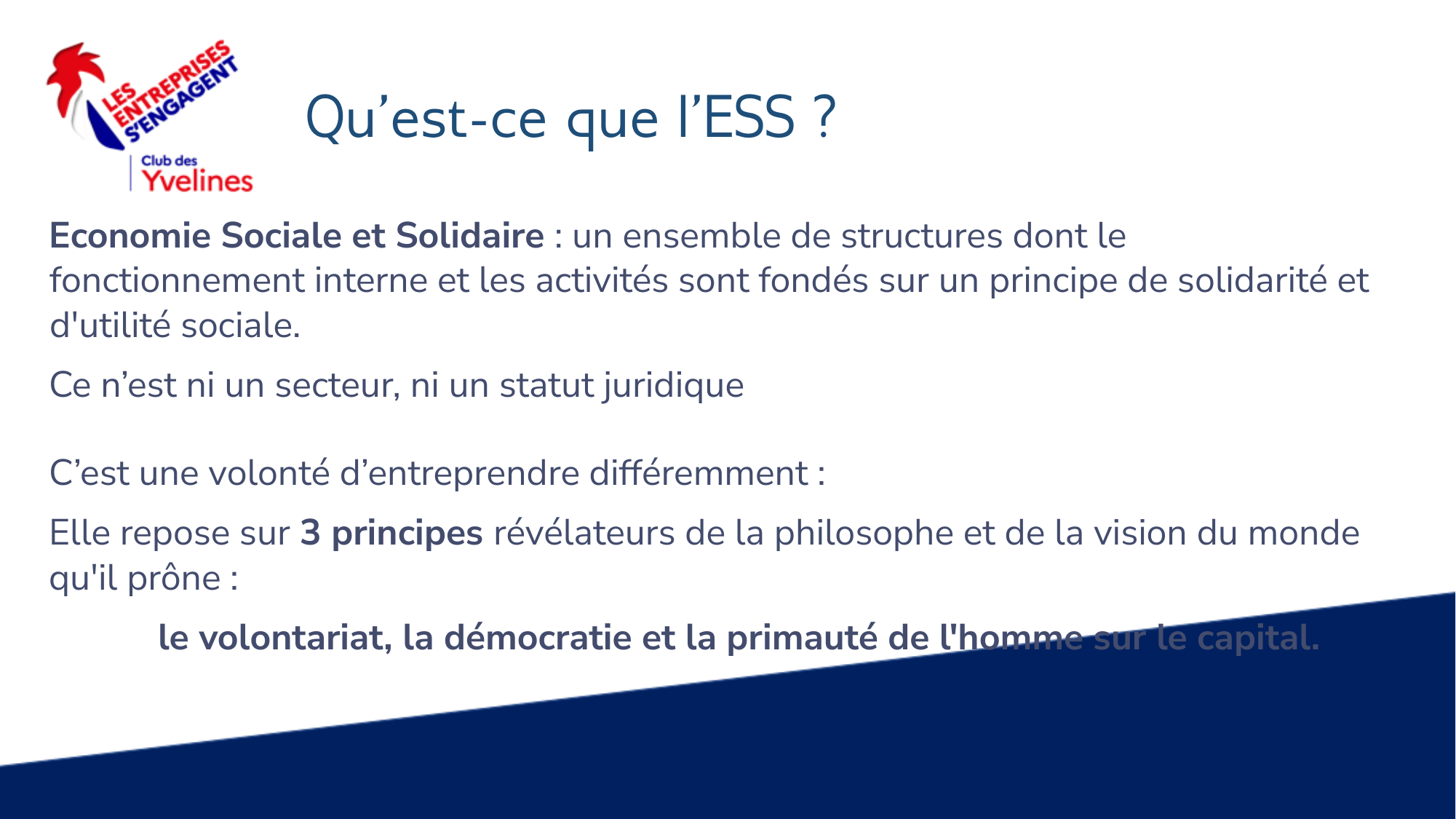

# Qu’est-ce que l’ESS ?
Economie Sociale et Solidaire : un ensemble de structures dont le fonctionnement interne et les activités sont fondés sur un principe de solidarité et d'utilité sociale.
Ce n’est ni un secteur, ni un statut juridique

C’est une volonté d’entreprendre différemment :
Elle repose sur 3 principes révélateurs de la philosophe et de la vision du monde qu'il prône :
	le volontariat, la démocratie et la primauté de l'homme sur le capital.